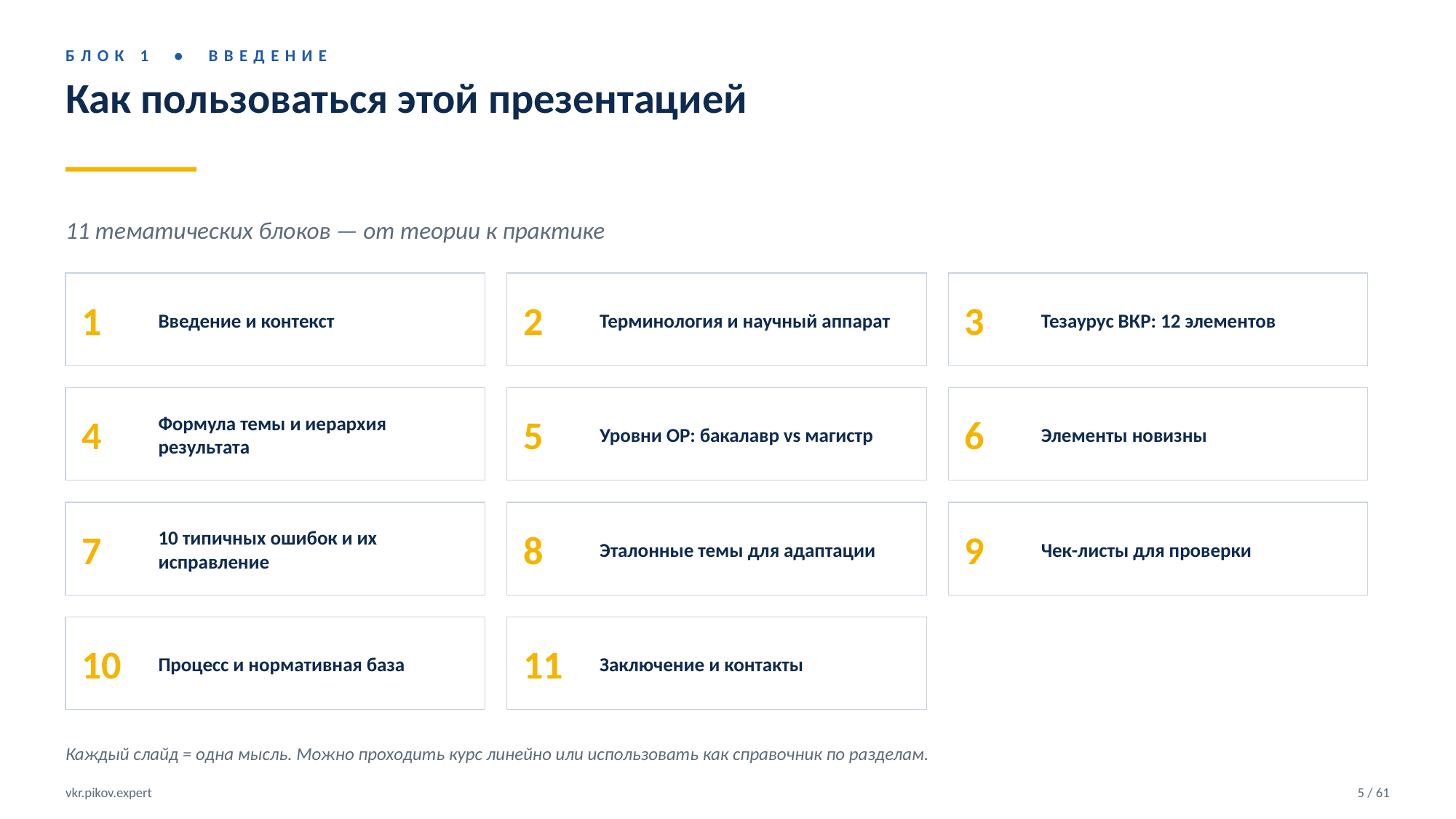

БЛОК 1  •  ВВЕДЕНИЕ
Как пользоваться этой презентацией

11 тематических блоков — от теории к практике

1
2
3
Введение и контекст
Терминология и научный аппарат
Тезаурус ВКР: 12 элементов

4
5
6
Формула темы и иерархия результата
Уровни ОР: бакалавр vs магистр
Элементы новизны

7
8
9
10 типичных ошибок и их исправление
Эталонные темы для адаптации
Чек-листы для проверки

10
11
Процесс и нормативная база
Заключение и контакты
Каждый слайд = одна мысль. Можно проходить курс линейно или использовать как справочник по разделам.
vkr.pikov.expert
5 / 61